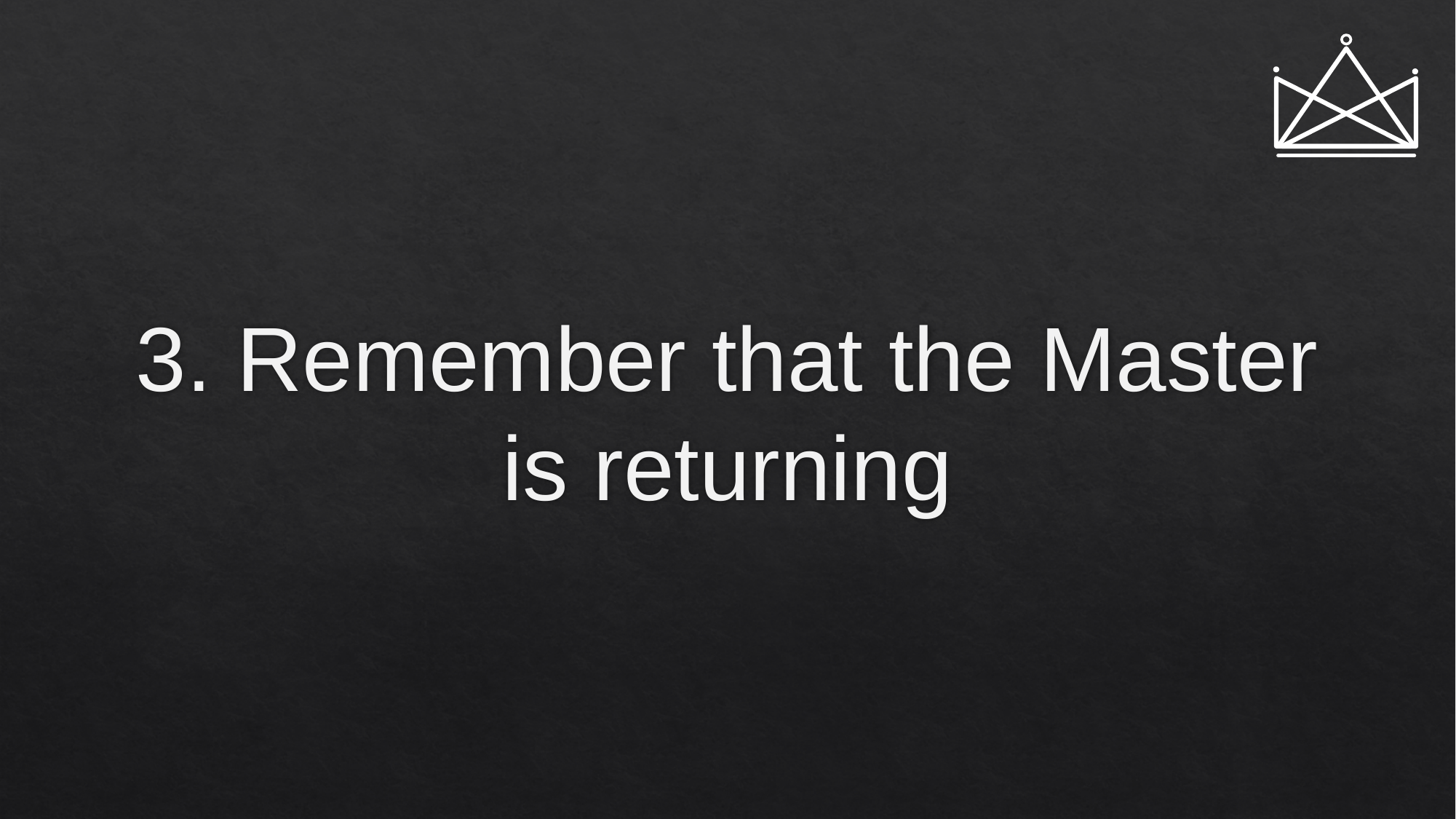

# 3. Remember that the Master is returning